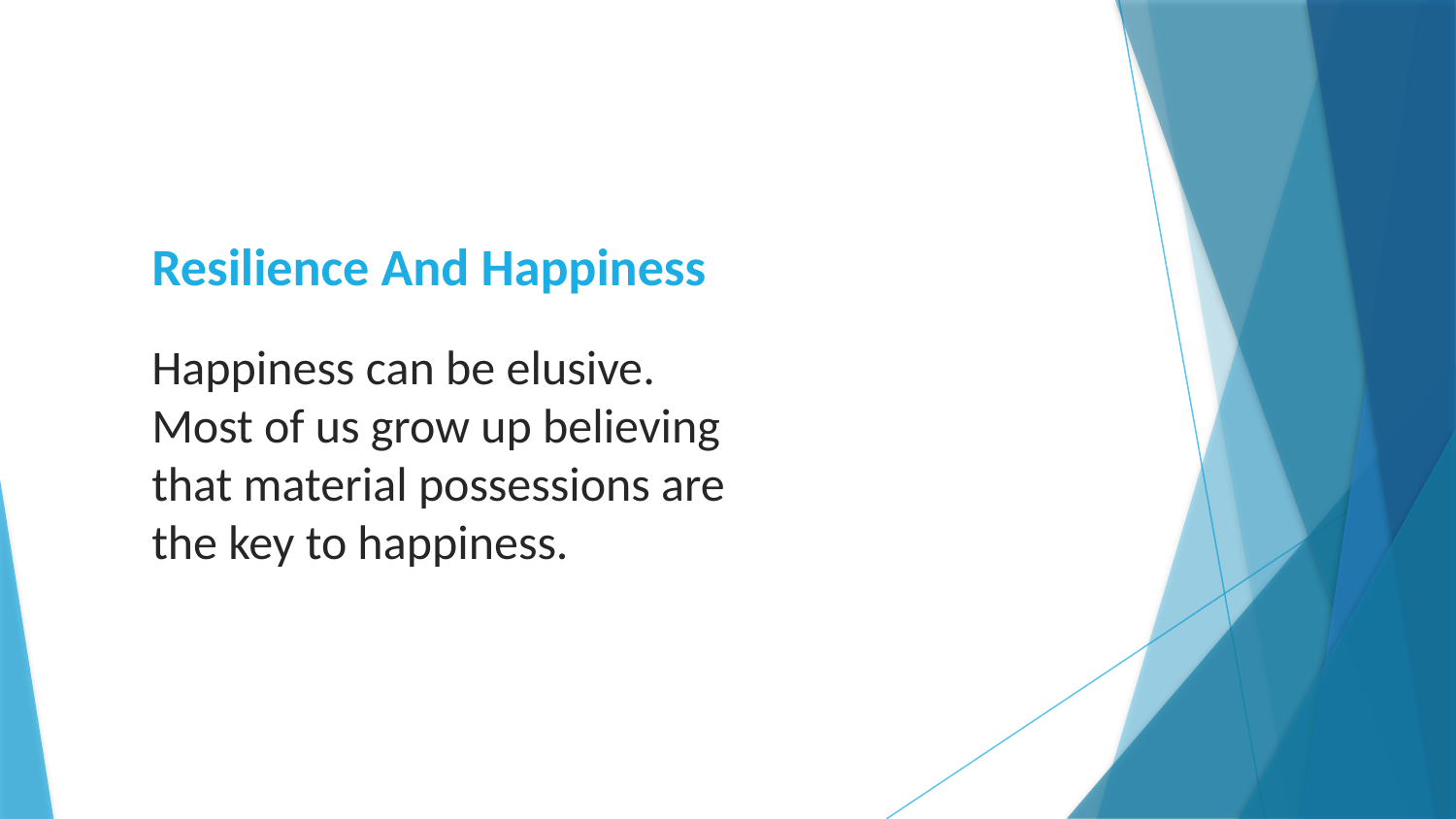

# Resilience And Happiness
Happiness can be elusive. Most of us grow up believing that material possessions are the key to happiness.